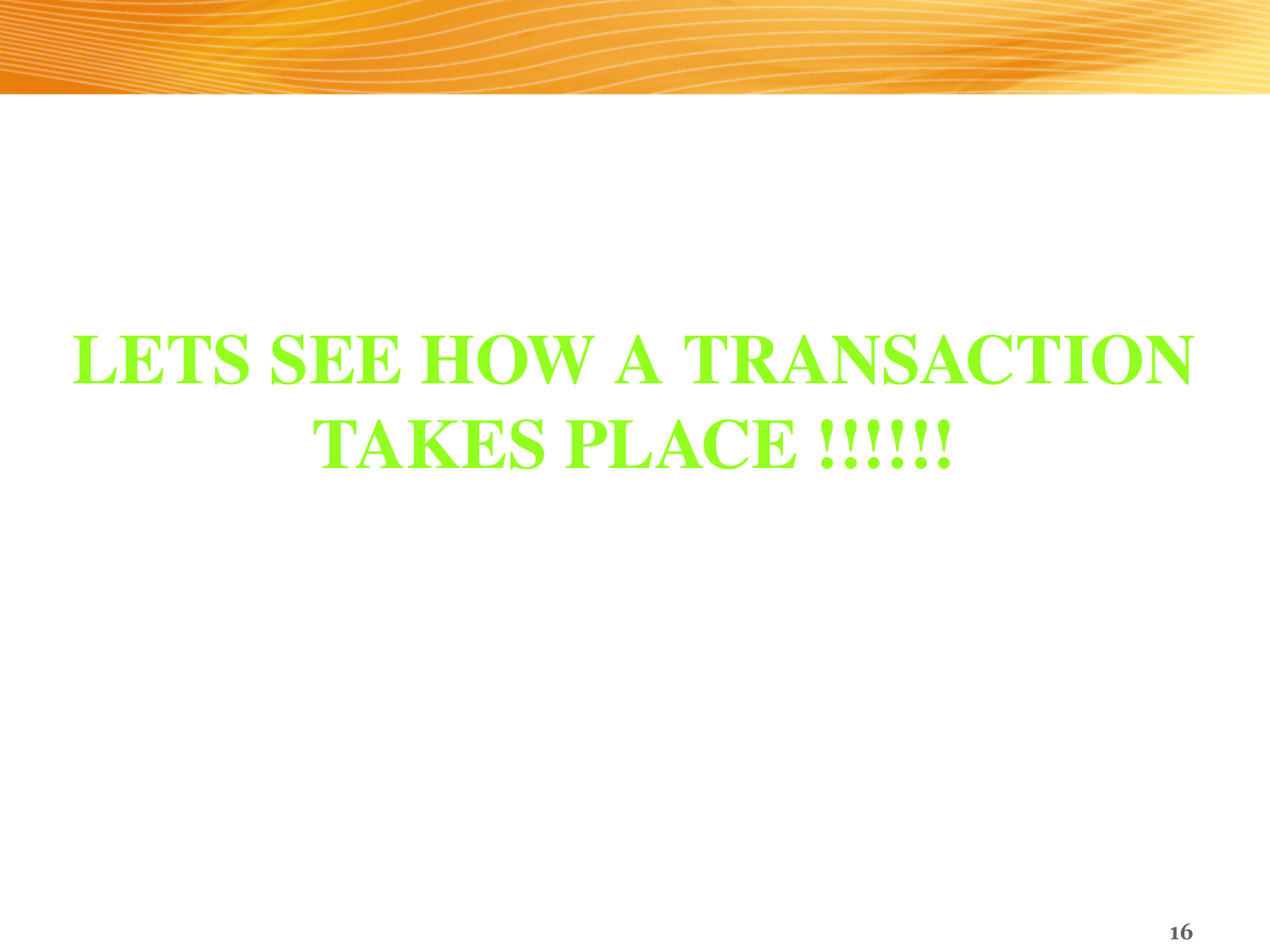

Lets see how a transaction
takes place !!!!!!
16